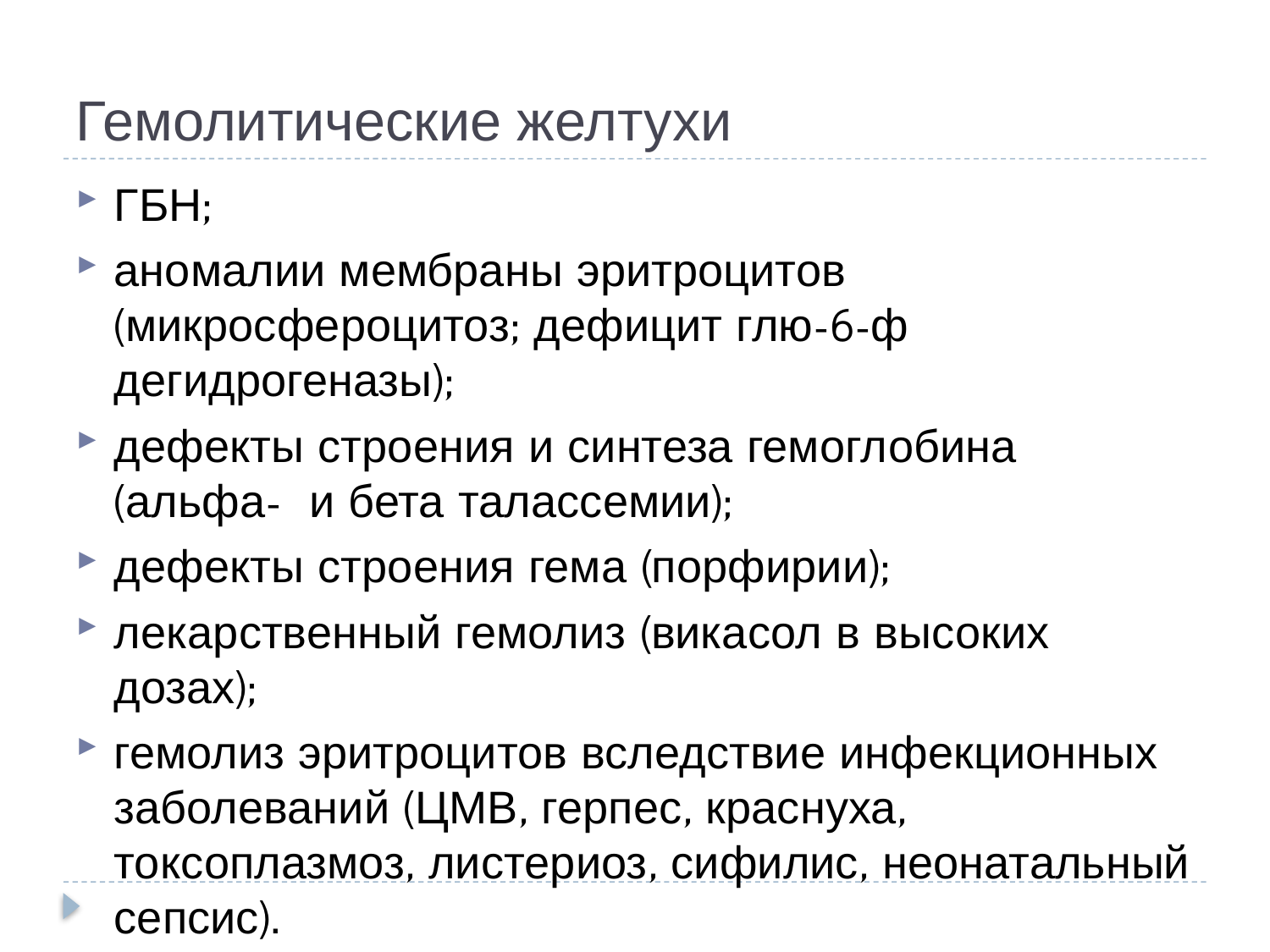

# Гемолитические желтухи
ГБН;
аномалии мембраны эритроцитов (микросфероцитоз; дефицит глю-6-ф дегидрогеназы);
дефекты строения и синтеза гемоглобина (альфа-  и бета талассемии);
дефекты строения гема (порфирии);
лекарственный гемолиз (викасол в высоких дозах);
гемолиз эритроцитов вследствие инфекционных заболеваний (ЦМВ, герпес, краснуха, токсоплазмоз, листериоз, сифилис, неонатальный сепсис).